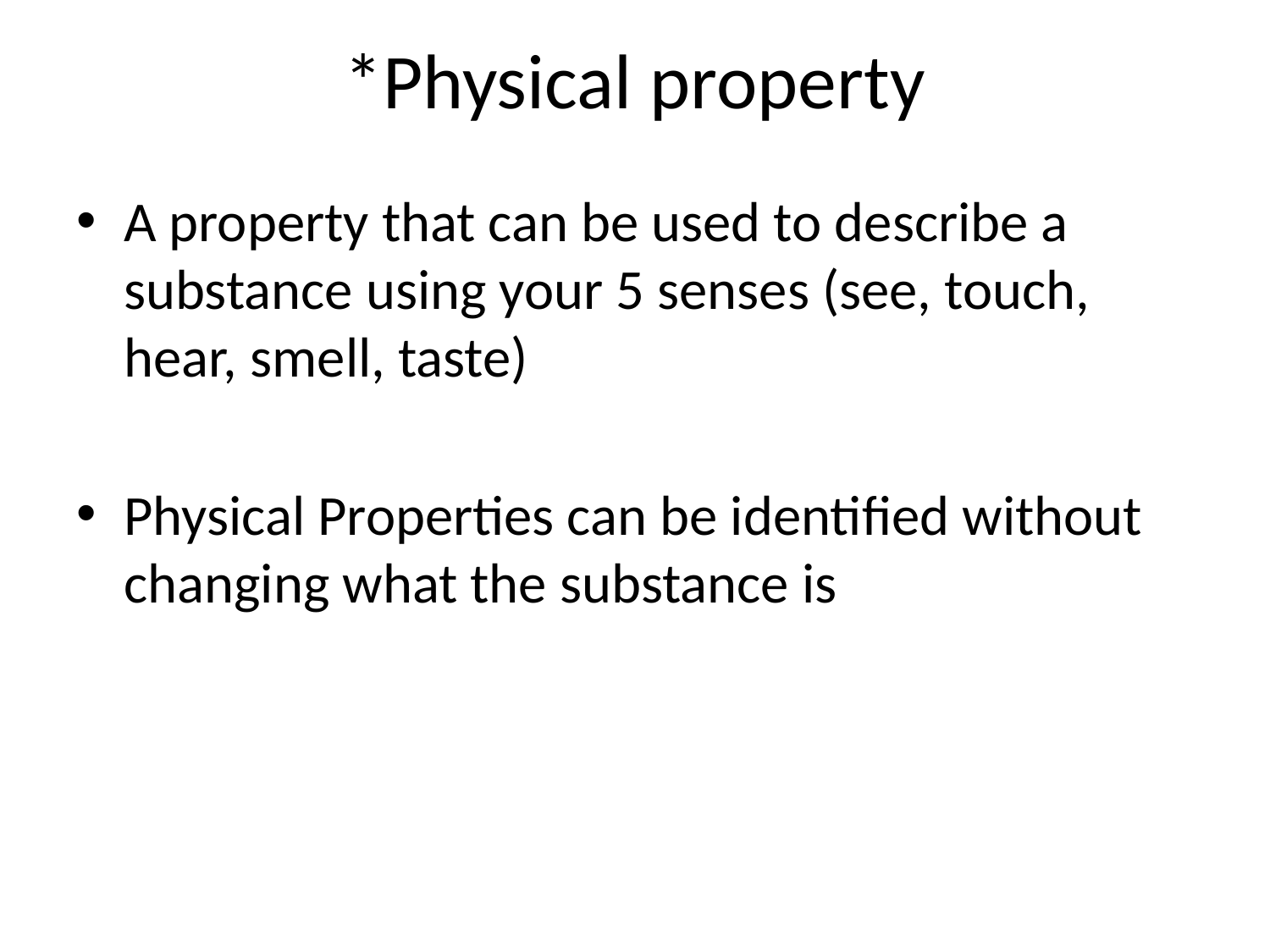

# *Physical property
A property that can be used to describe a substance using your 5 senses (see, touch, hear, smell, taste)

Physical Properties can be identified without changing what the substance is